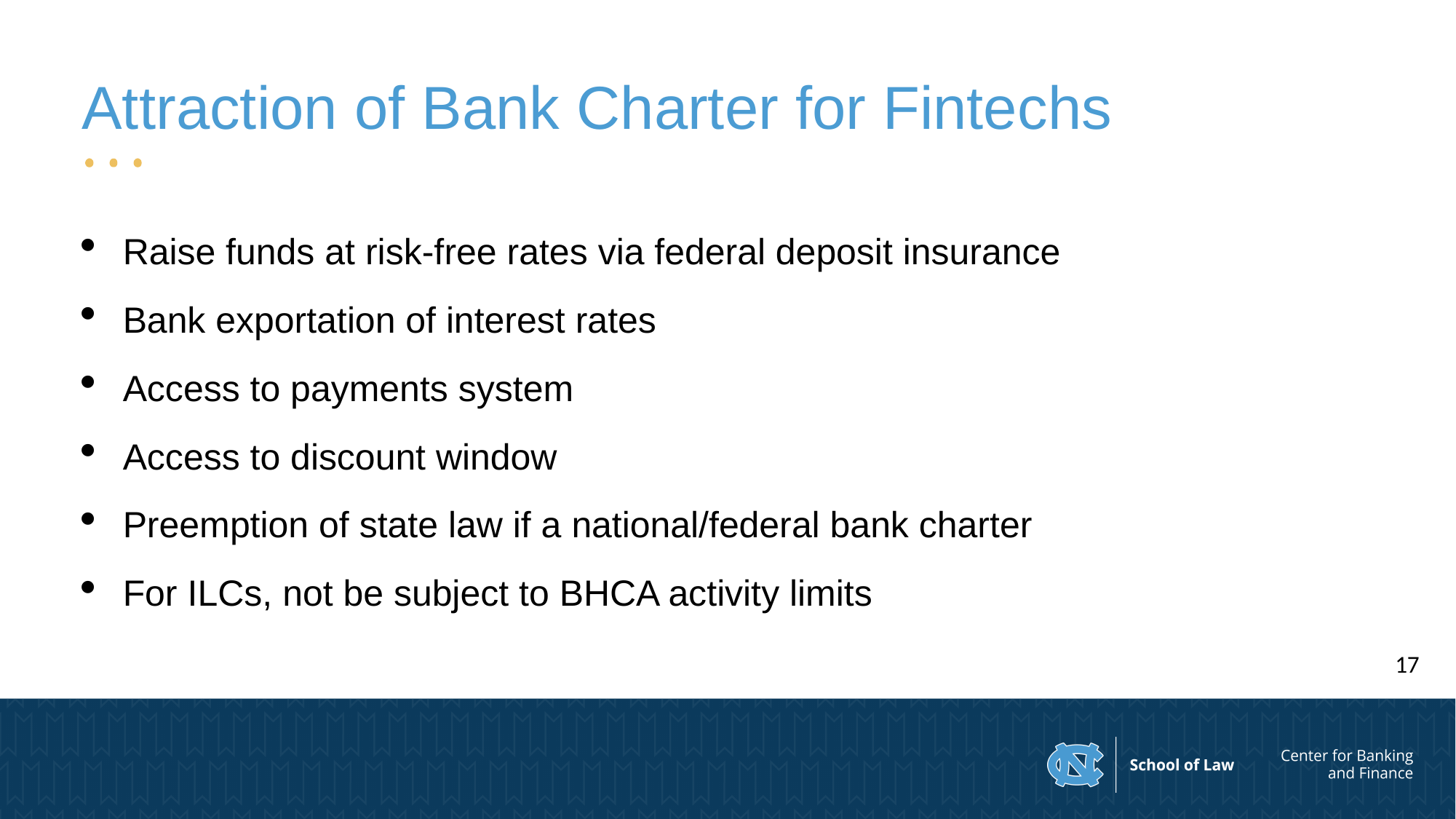

# Attraction of Bank Charter for Fintechs

Raise funds at risk-free rates via federal deposit insurance
Bank exportation of interest rates
Access to payments system
Access to discount window
Preemption of state law if a national/federal bank charter
For ILCs, not be subject to BHCA activity limits

17